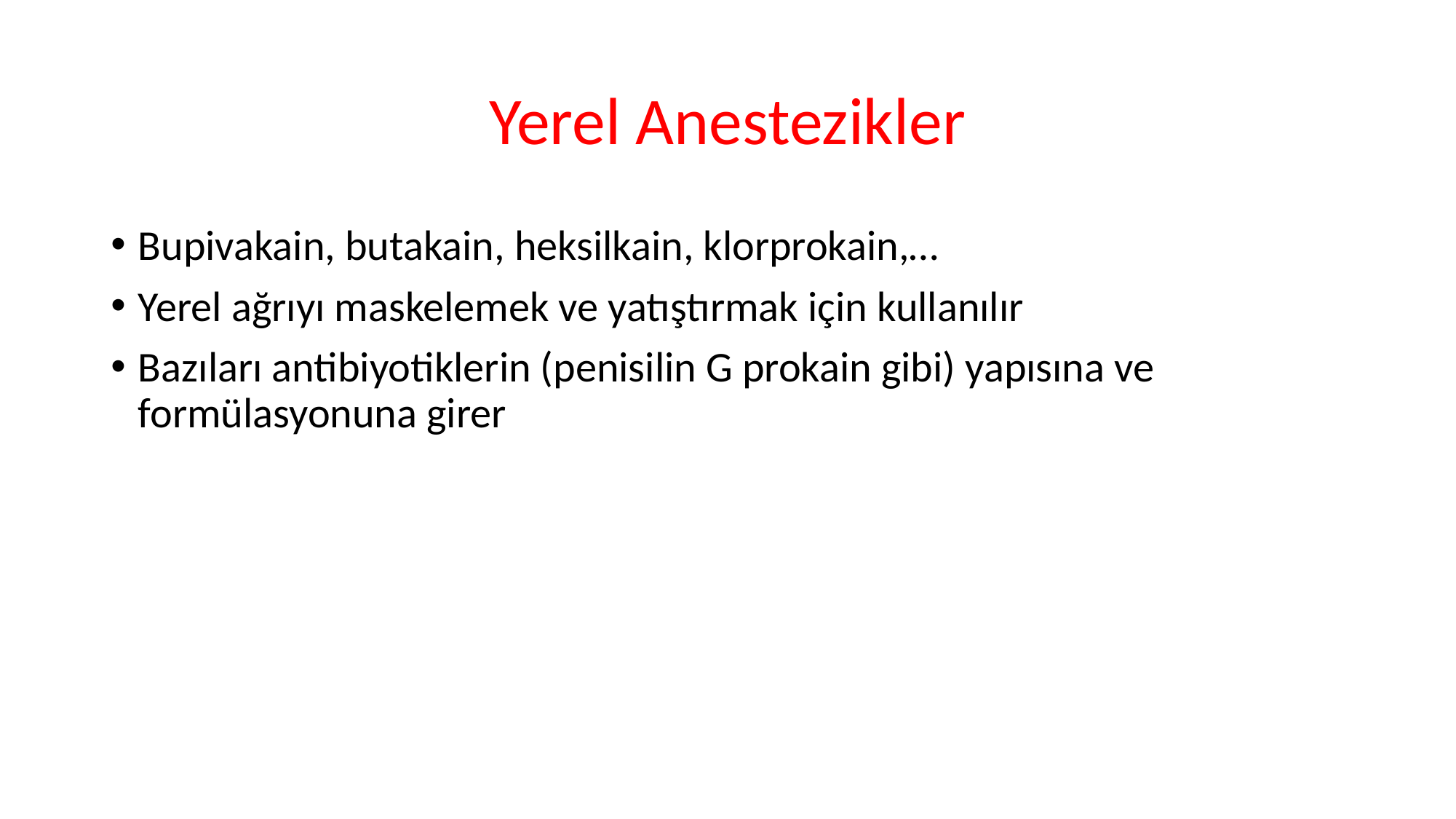

# Yerel Anestezikler
Bupivakain, butakain, heksilkain, klorprokain,…
Yerel ağrıyı maskelemek ve yatıştırmak için kullanılır
Bazıları antibiyotiklerin (penisilin G prokain gibi) yapısına ve formülasyonuna girer